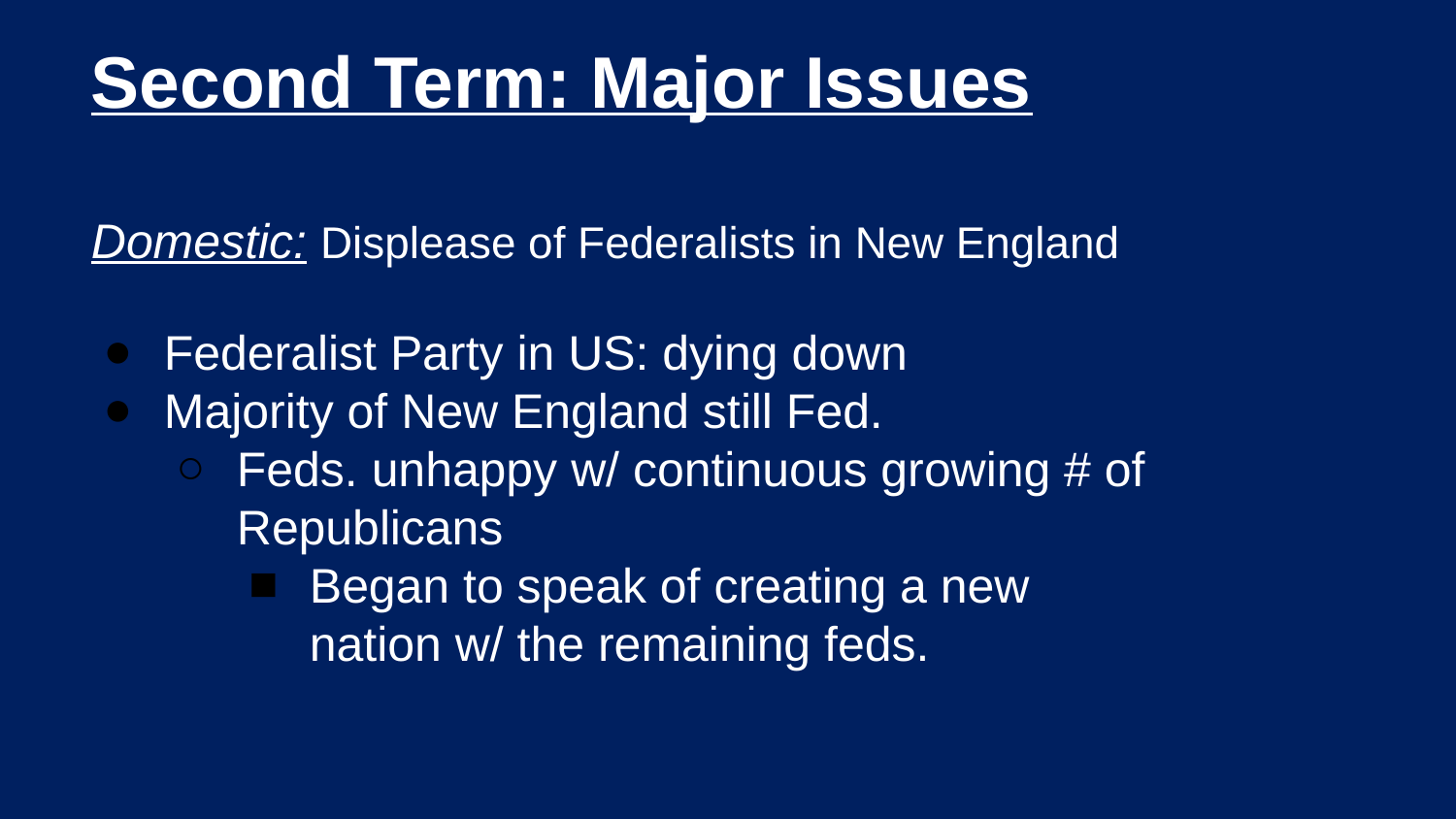

Second Term: Major Issues

Domestic: Displease of Federalists in New England

Federalist Party in US: dying down
Majority of New England still Fed.
Feds. unhappy w/ continuous growing # of Republicans
Began to speak of creating a new nation w/ the remaining feds.